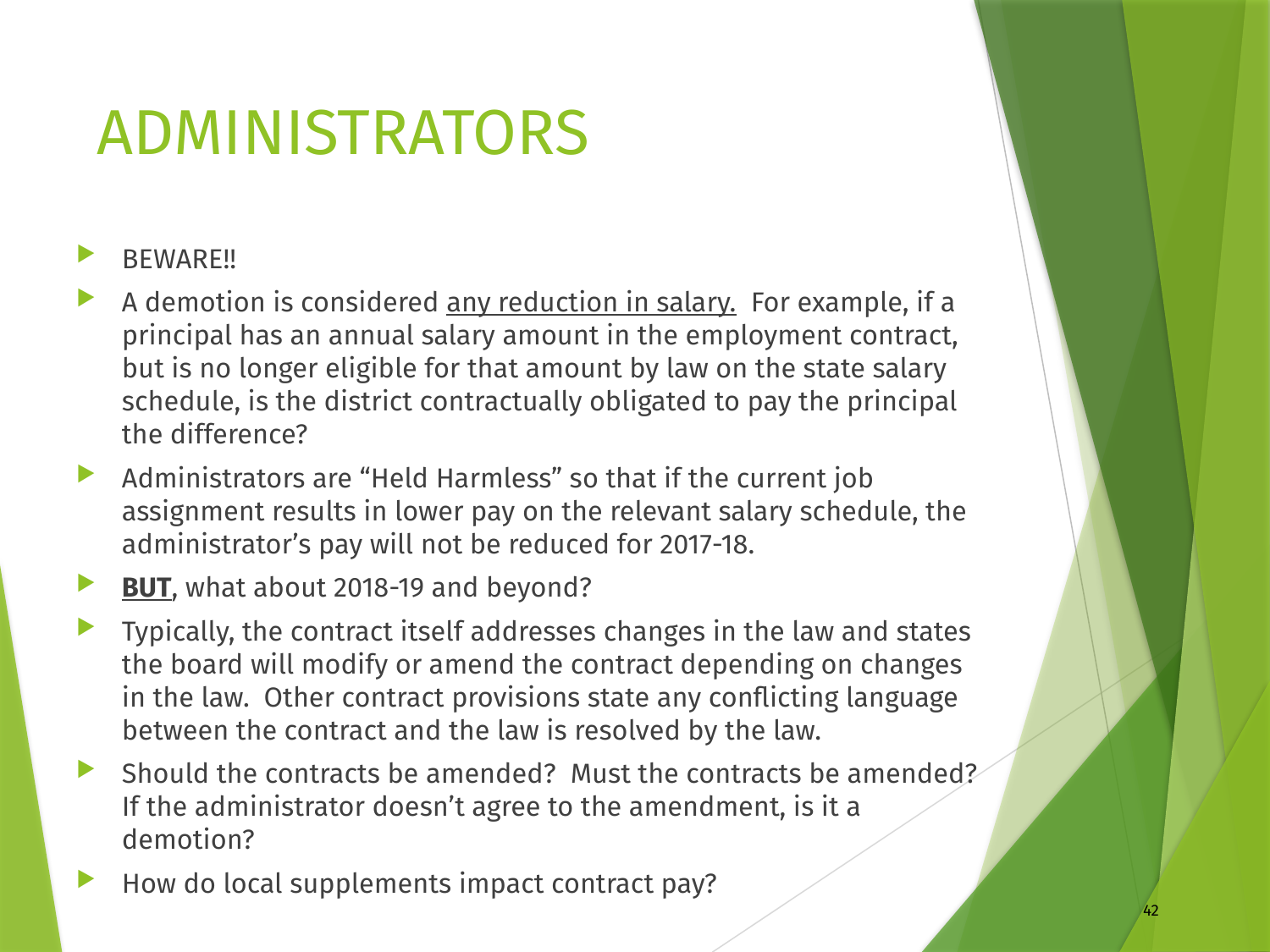

# ADMINISTRATORS

BEWARE!!
A demotion is considered any reduction in salary.  For example, if a principal has an annual salary amount in the employment contract, but is no longer eligible for that amount by law on the state salary schedule, is the district contractually obligated to pay the principal the difference?
Administrators are “Held Harmless” so that if the current job assignment results in lower pay on the relevant salary schedule, the administrator’s pay will not be reduced for 2017-18.
BUT, what about 2018-19 and beyond?
Typically, the contract itself addresses changes in the law and states the board will modify or amend the contract depending on changes in the law.  Other contract provisions state any conflicting language between the contract and the law is resolved by the law.
Should the contracts be amended?  Must the contracts be amended? If the administrator doesn’t agree to the amendment, is it a demotion?
How do local supplements impact contract pay?

42